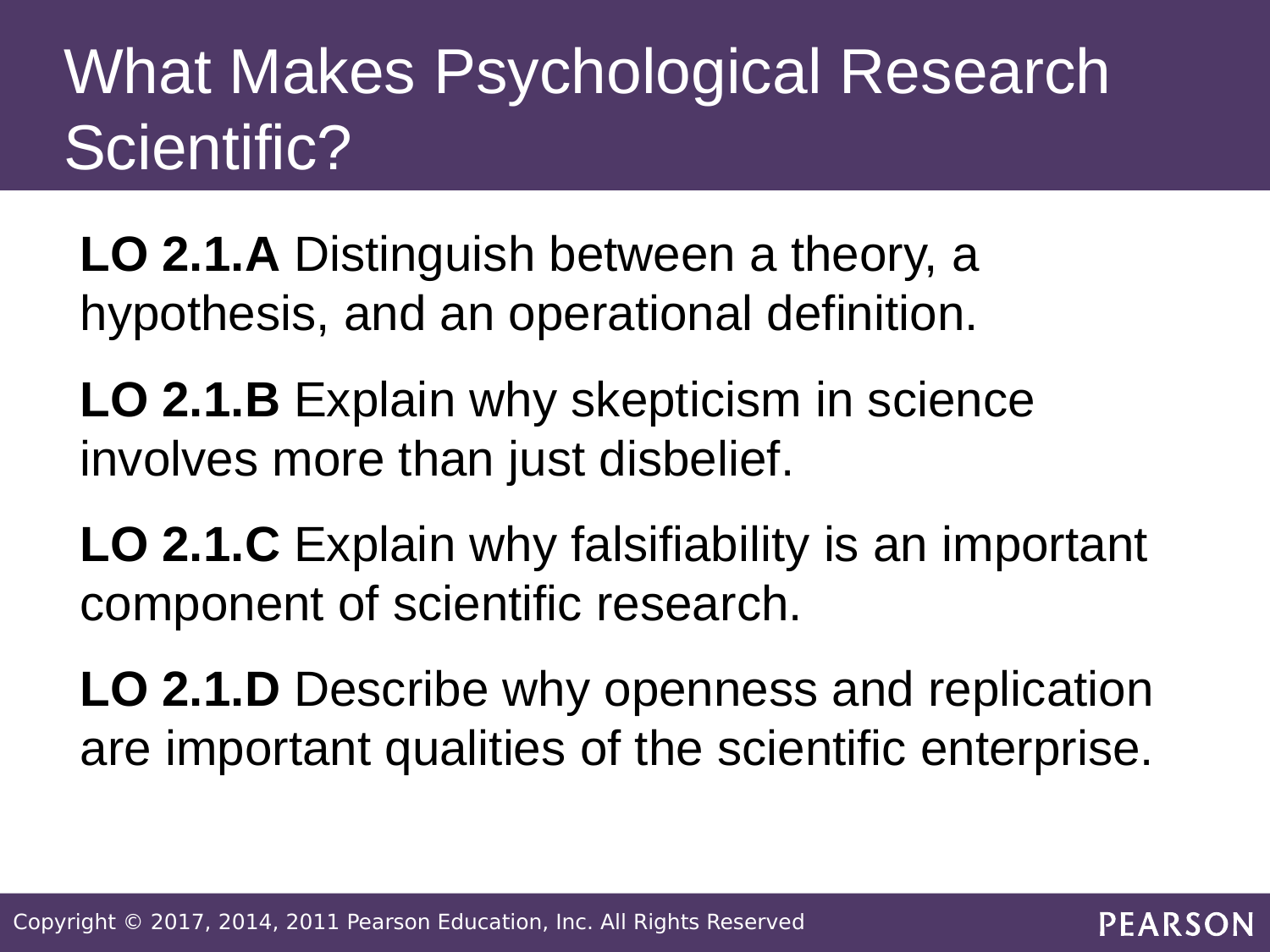

# What Makes Psychological Research Scientific?
LO 2.1.A Distinguish between a theory, a hypothesis, and an operational definition.
LO 2.1.B Explain why skepticism in science involves more than just disbelief.
LO 2.1.C Explain why falsifiability is an important component of scientific research.
LO 2.1.D Describe why openness and replication are important qualities of the scientific enterprise.